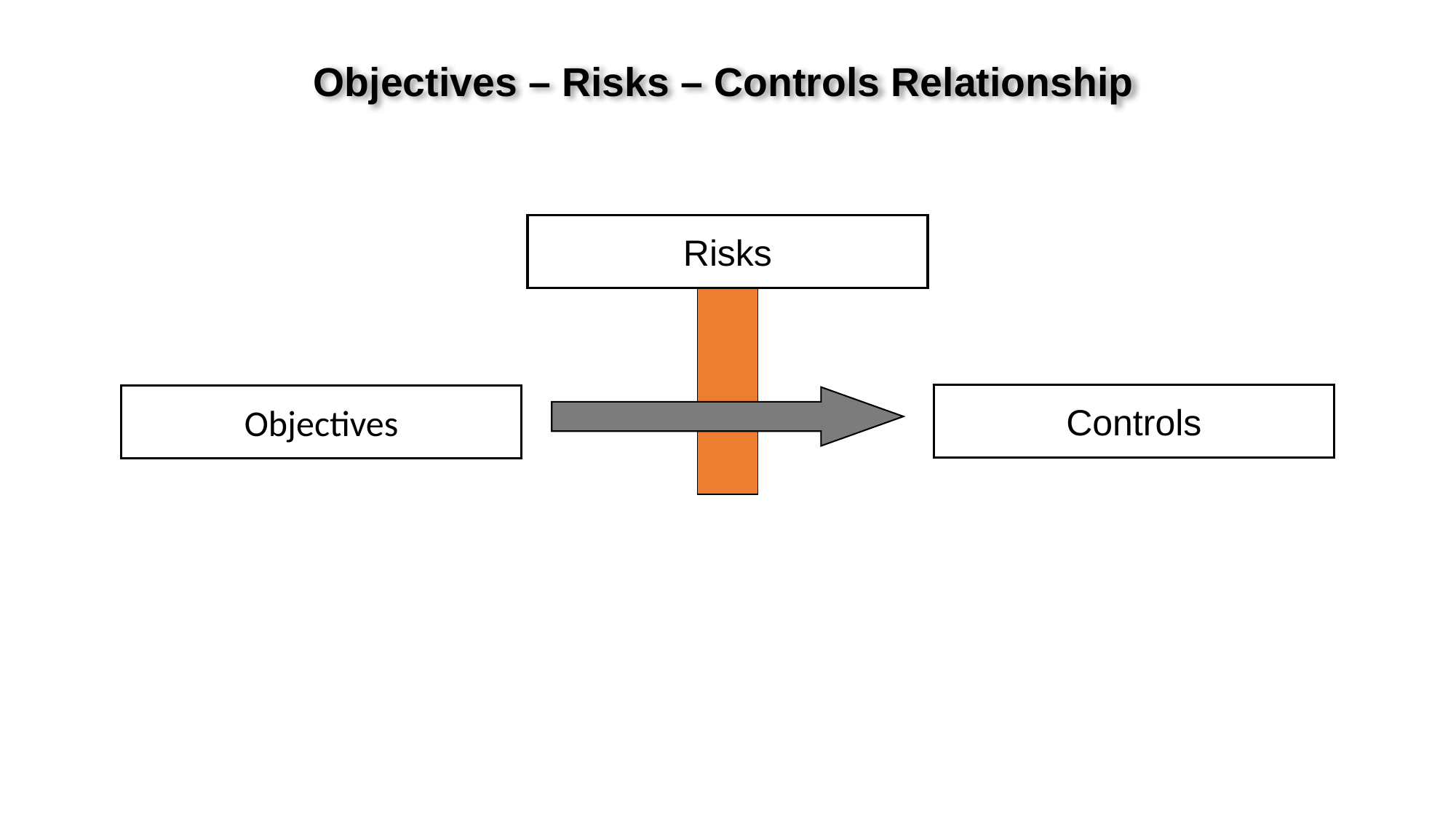

Objectives – Risks – Controls Relationship
Risks

Controls
Objectives